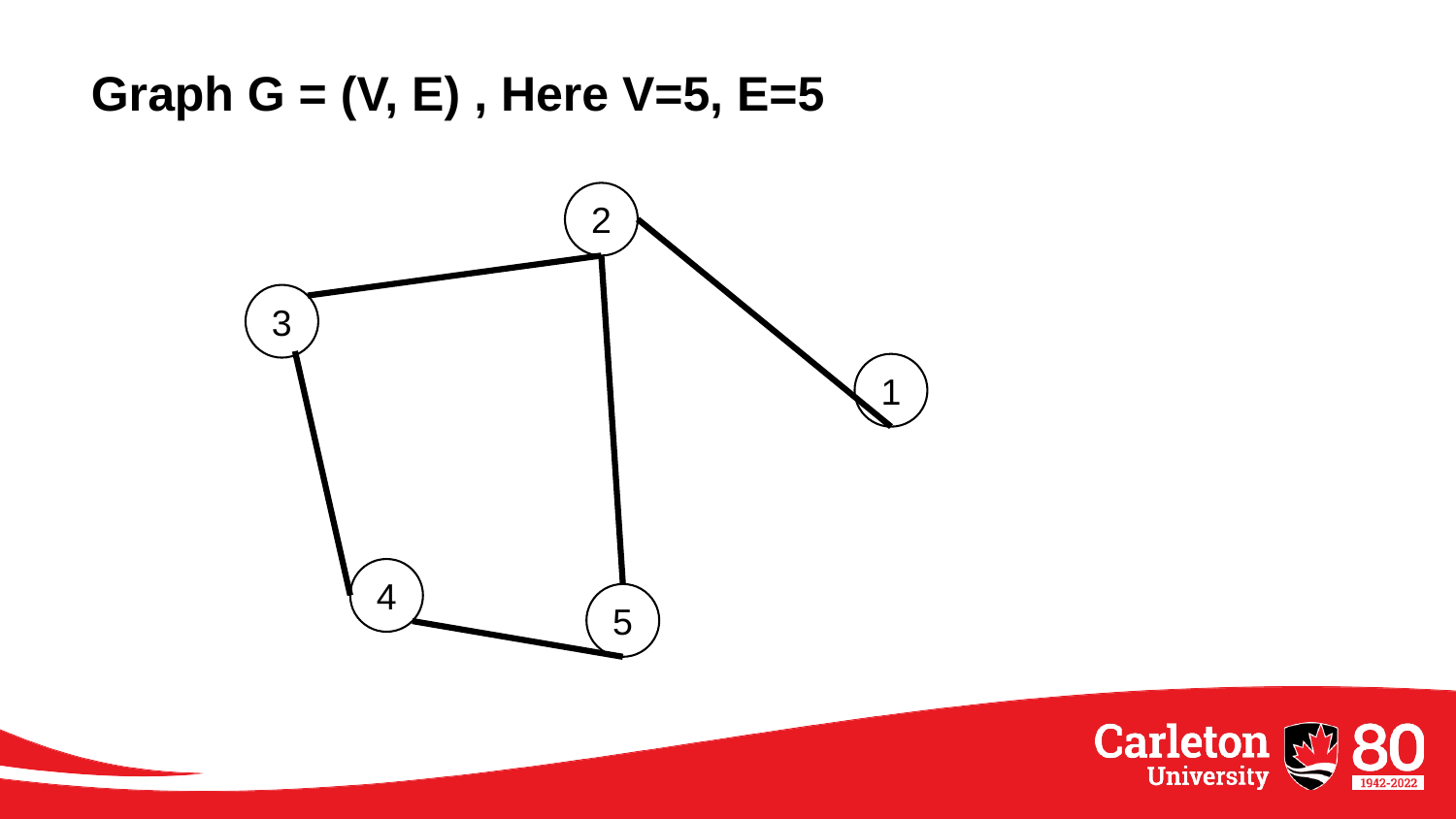

# Graph G = (V, E) , Here V=5, E=5
2
3
1
4
5